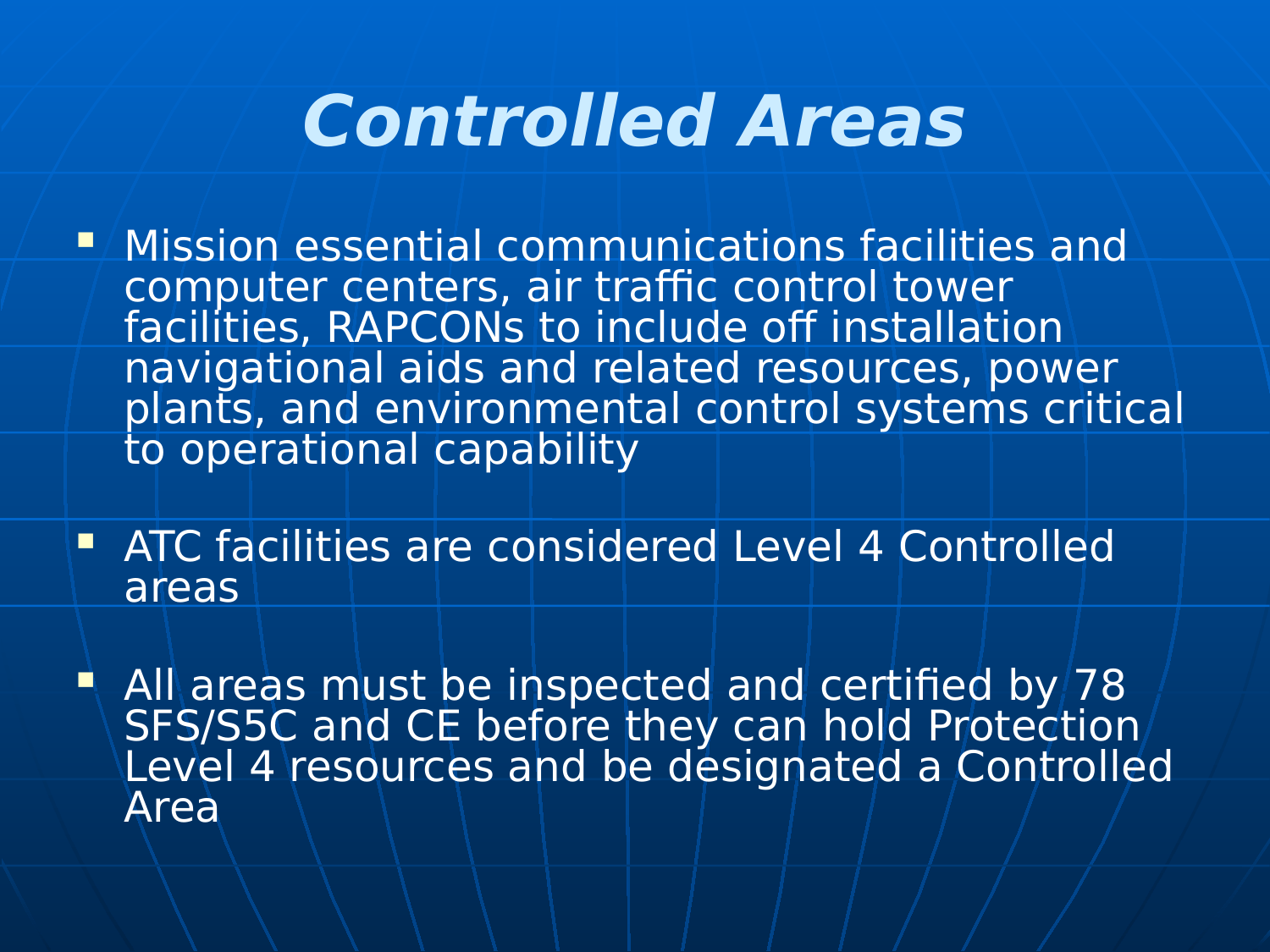

# Controlled Areas
Mission essential communications facilities and computer centers, air traffic control tower facilities, RAPCONs to include off installation navigational aids and related resources, power plants, and environmental control systems critical to operational capability

ATC facilities are considered Level 4 Controlled areas

All areas must be inspected and certified by 78 SFS/S5C and CE before they can hold Protection Level 4 resources and be designated a Controlled Area